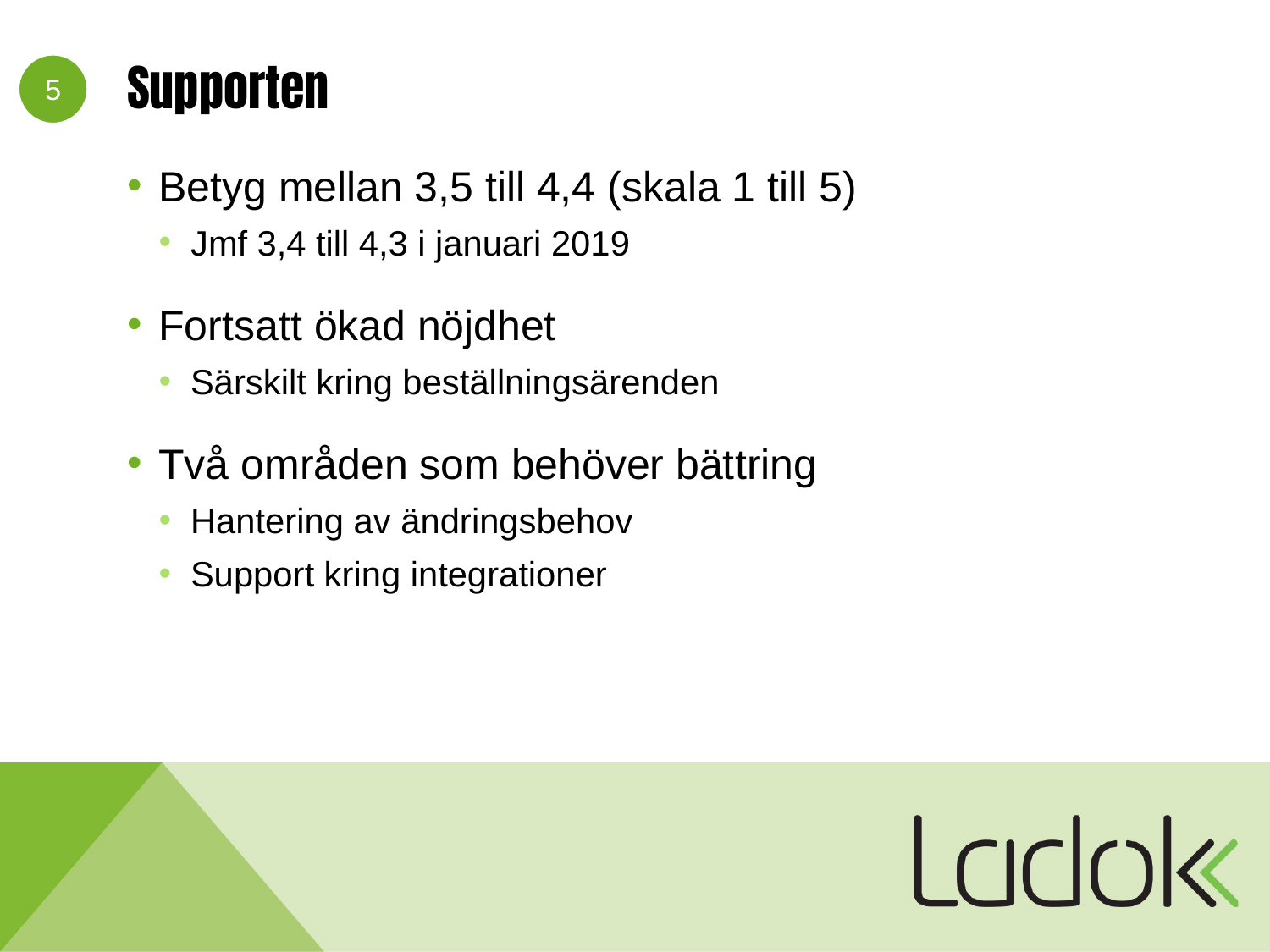

# Supporten
Betyg mellan 3,5 till 4,4 (skala 1 till 5)
Jmf 3,4 till 4,3 i januari 2019
Fortsatt ökad nöjdhet
Särskilt kring beställningsärenden
Två områden som behöver bättring
Hantering av ändringsbehov
Support kring integrationer